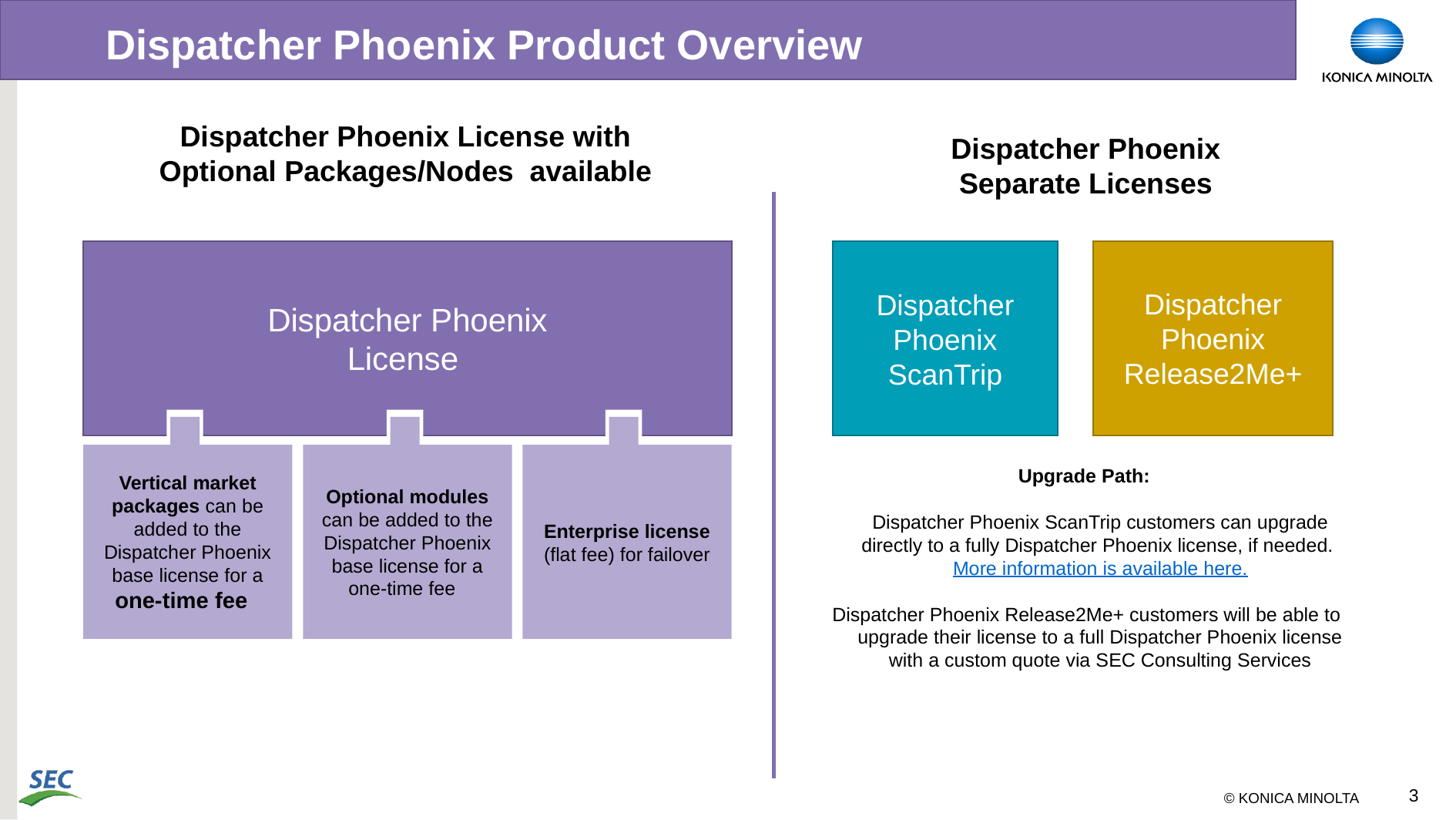

# Dispatcher Phoenix Product Overview
Dispatcher Phoenix License with Optional Packages/Nodes  available
Dispatcher Phoenix
Separate Licenses
Dispatcher Phoenix
License
Dispatcher Phoenix
Release2Me+
Dispatcher Phoenix
ScanTrip

Vertical market packages can be added to the Dispatcher Phoenix base license for a one-time fee
Optional modules can be added to the Dispatcher Phoenix base license for a one-time fee
Enterprise license (flat fee) for failover
Upgrade Path:
Dispatcher Phoenix ScanTrip customers can upgrade directly to a fully Dispatcher Phoenix license, if needed.
More information is available here.

Dispatcher Phoenix Release2Me+ customers will be able to upgrade their license to a full Dispatcher Phoenix license with a custom quote via SEC Consulting Services
3